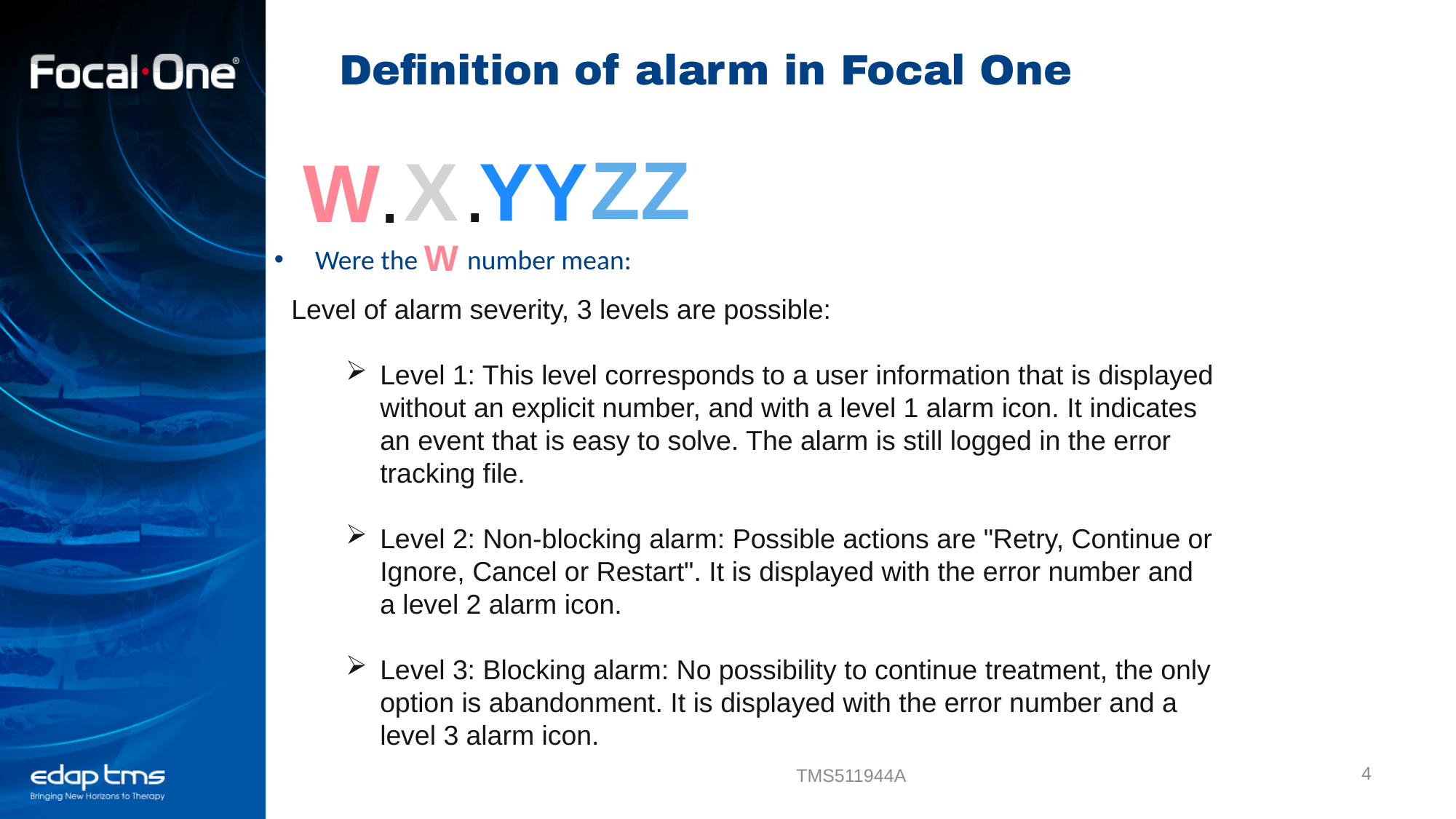

# Definition of alarm in Focal One
ZZ
X
YY
W
.
.
W
Were the        number mean:
Level of alarm severity, 3 levels are possible:

Level 1: This level corresponds to a user information that is displayed without an explicit number, and with a level 1 alarm icon. It indicates an event that is easy to solve. The alarm is still logged in the error tracking file.

Level 2: Non-blocking alarm: Possible actions are "Retry, Continue or Ignore, Cancel or Restart". It is displayed with the error number and a level 2 alarm icon.

Level 3: Blocking alarm: No possibility to continue treatment, the only option is abandonment. It is displayed with the error number and a level 3 alarm icon.

4
TMS511944A